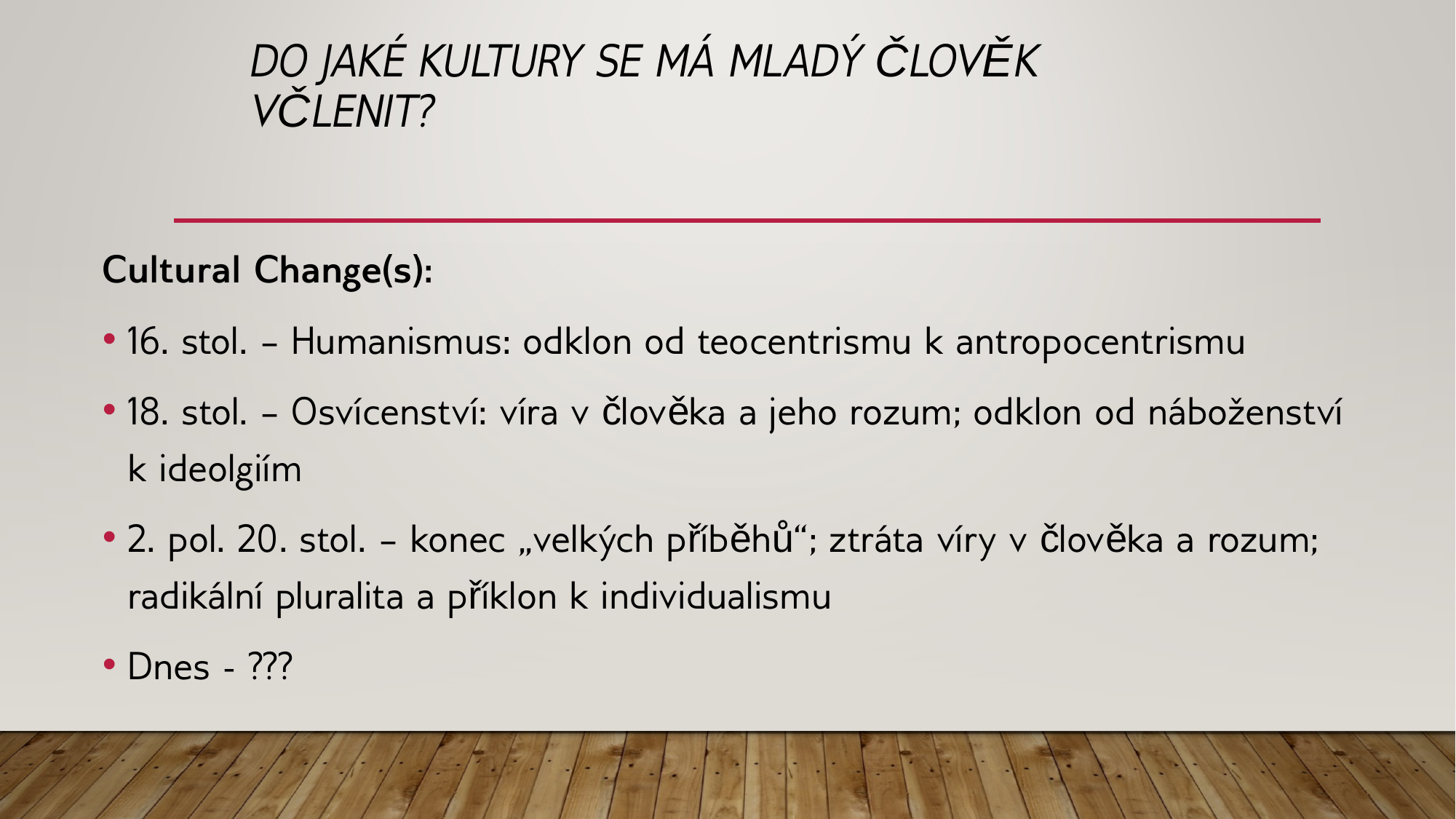

# Do jaké kultury se má mladý člověk včlenit?
Cultural Change(s):
16. stol. – Humanismus: odklon od teocentrismu k antropocentrismu
18. stol. – Osvícenství: víra v člověka a jeho rozum; odklon od náboženství k ideolgiím
2. pol. 20. stol. – konec „velkých příběhů“; ztráta víry v člověka a rozum; radikální pluralita a příklon k individualismu
Dnes - ???